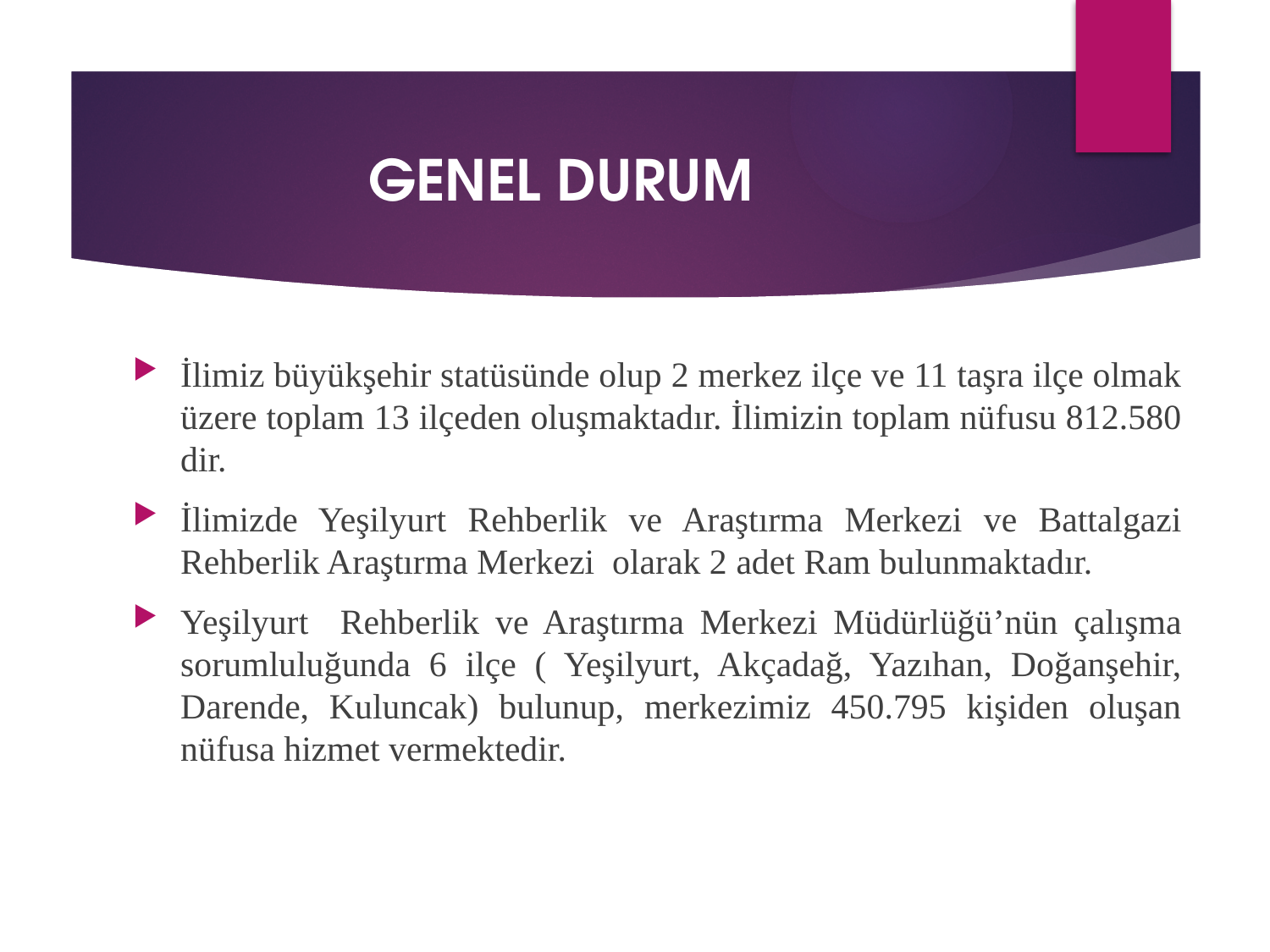

# GENEL DURUM
İlimiz büyükşehir statüsünde olup 2 merkez ilçe ve 11 taşra ilçe olmak üzere toplam 13 ilçeden oluşmaktadır. İlimizin toplam nüfusu 812.580 dir.
İlimizde Yeşilyurt Rehberlik ve Araştırma Merkezi ve Battalgazi Rehberlik Araştırma Merkezi  olarak 2 adet Ram bulunmaktadır.
Yeşilyurt  Rehberlik ve Araştırma Merkezi Müdürlüğü’nün çalışma sorumluluğunda 6 ilçe ( Yeşilyurt, Akçadağ, Yazıhan, Doğanşehir, Darende, Kuluncak) bulunup, merkezimiz 450.795 kişiden oluşan nüfusa hizmet vermektedir.